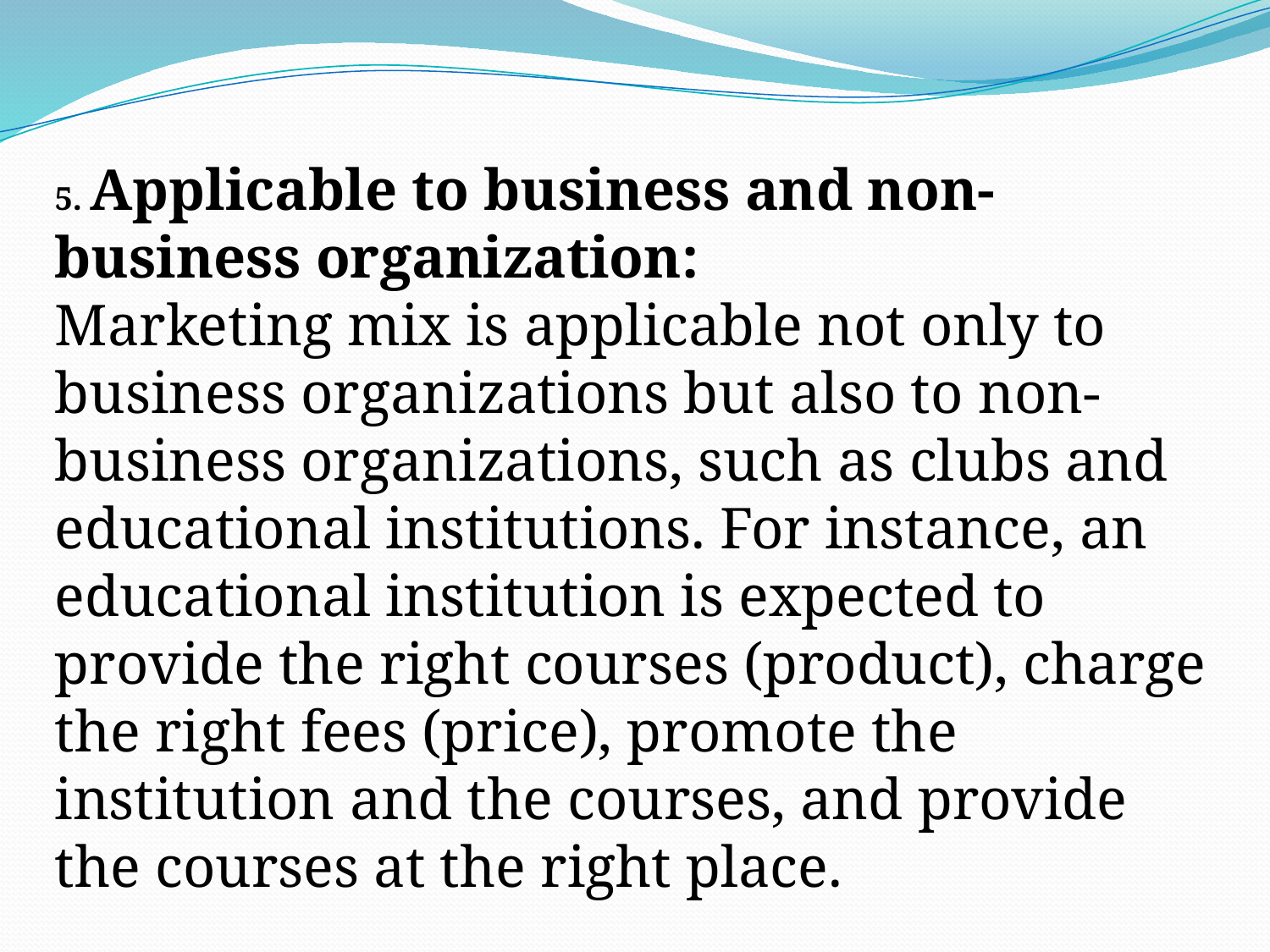

5. Applicable to business and non-business organization:
Marketing mix is applicable not only to busi­ness organizations but also to non-business organizations, such as clubs and educational institutions. For instance, an educational institution is expected to provide the right courses (product), charge the right fees (price), promote the institution and the courses, and provide the courses at the right place.